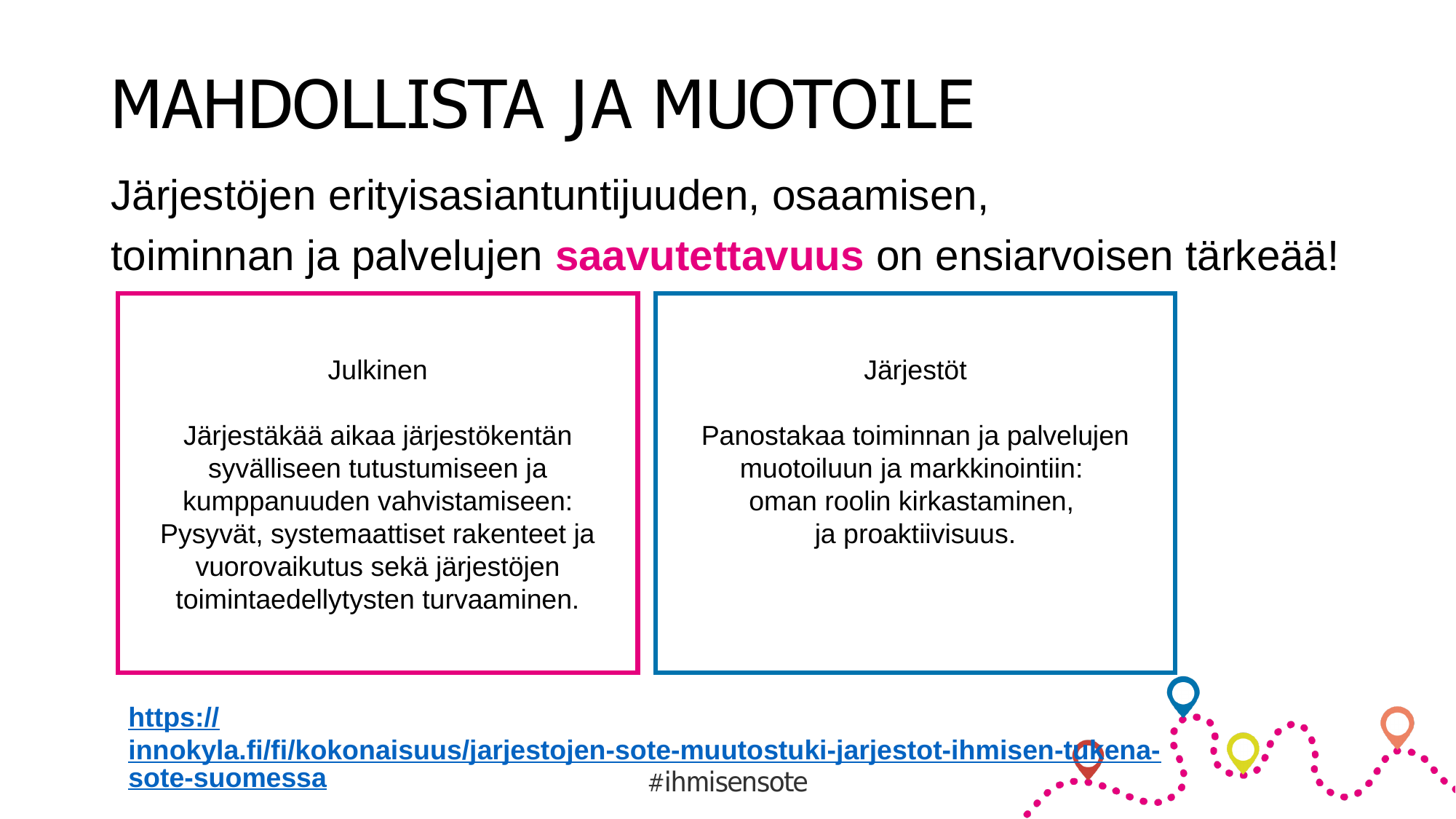

# MAHDOLLISTA JA MUOTOILE
Järjestöjen erityisasiantuntijuuden, osaamisen,
toiminnan ja palvelujen saavutettavuus on ensiarvoisen tärkeää!

Julkinen

Järjestäkää aikaa järjestökentän syvälliseen tutustumiseen ja kumppanuuden vahvistamiseen:
Pysyvät, systemaattiset rakenteet ja vuorovaikutus sekä järjestöjen toimintaedellytysten turvaaminen.
Järjestöt

Panostakaa toiminnan ja palvelujen muotoiluun ja markkinointiin:
oman roolin kirkastaminen,
ja proaktiivisuus.

https://innokyla.fi/fi/kokonaisuus/jarjestojen-sote-muutostuki-jarjestot-ihmisen-tukena-sote-suomessa